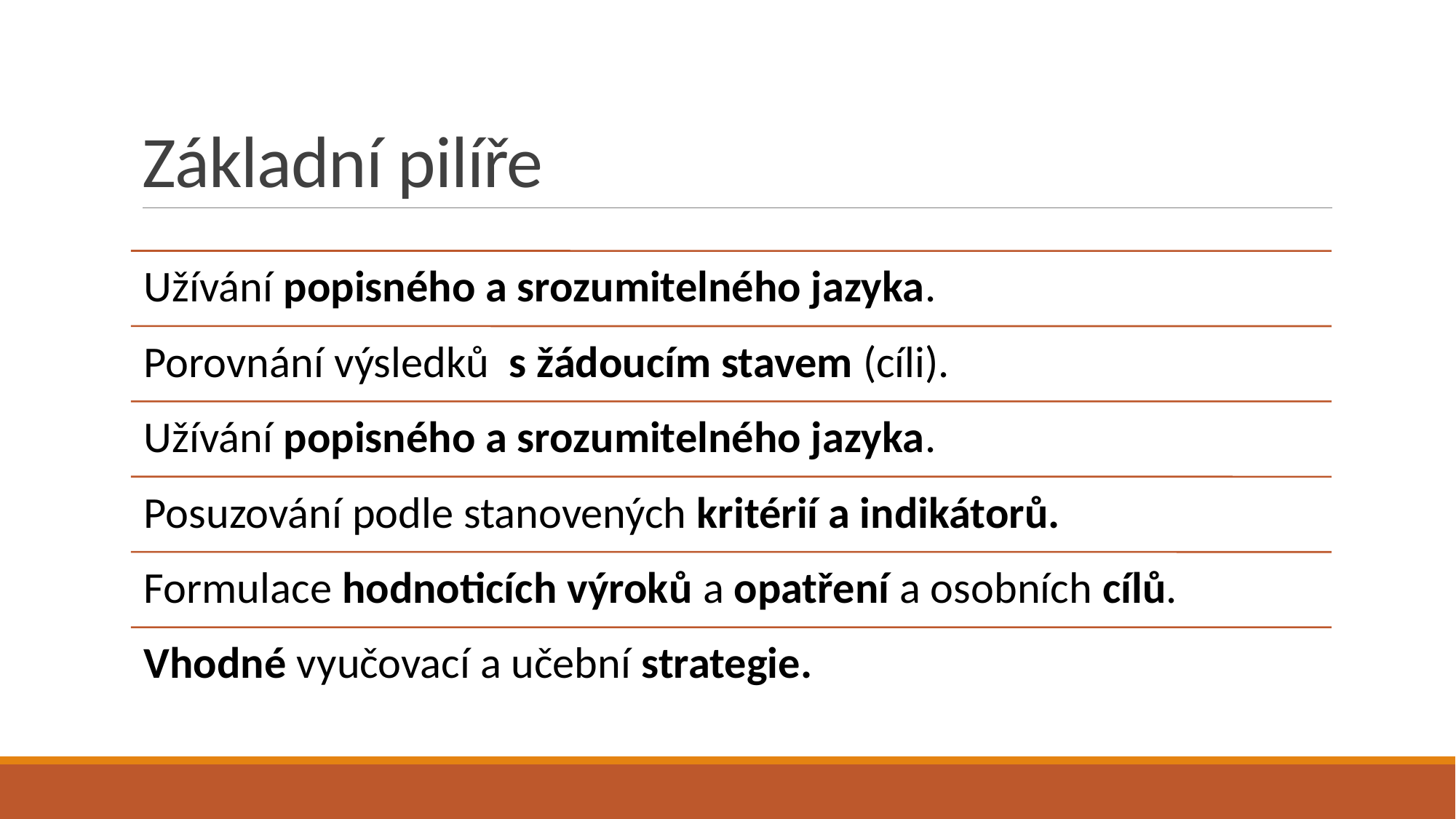

# Základní pilíře
Užívání popisného a srozumitelného jazyka.
Porovnání výsledků  s žádoucím stavem (cíli).
Užívání popisného a srozumitelného jazyka.
Posuzování podle stanovených kritérií a indikátorů.
Formulace hodnoticích výroků a opatření a osobních cílů.
Vhodné vyučovací a učební strategie.